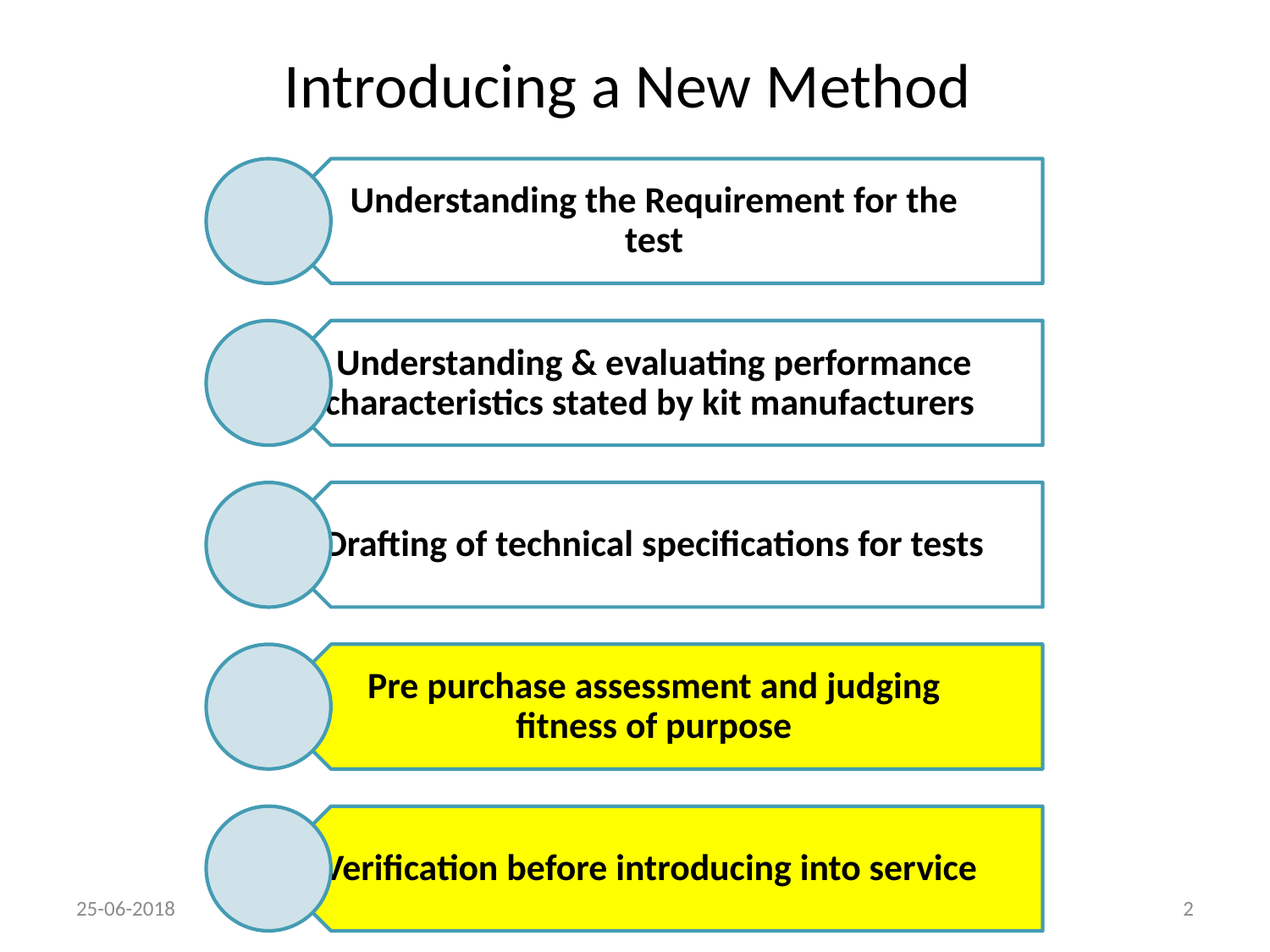

# Introducing a New Method
Understanding the Requirement for the test
Understanding & evaluating performance characteristics stated by kit manufacturers
Drafting of technical specifications for tests
Pre purchase assessment and judging fitness of purpose
Verification before introducing into service
25-06-2018
Labs for Life Project
2